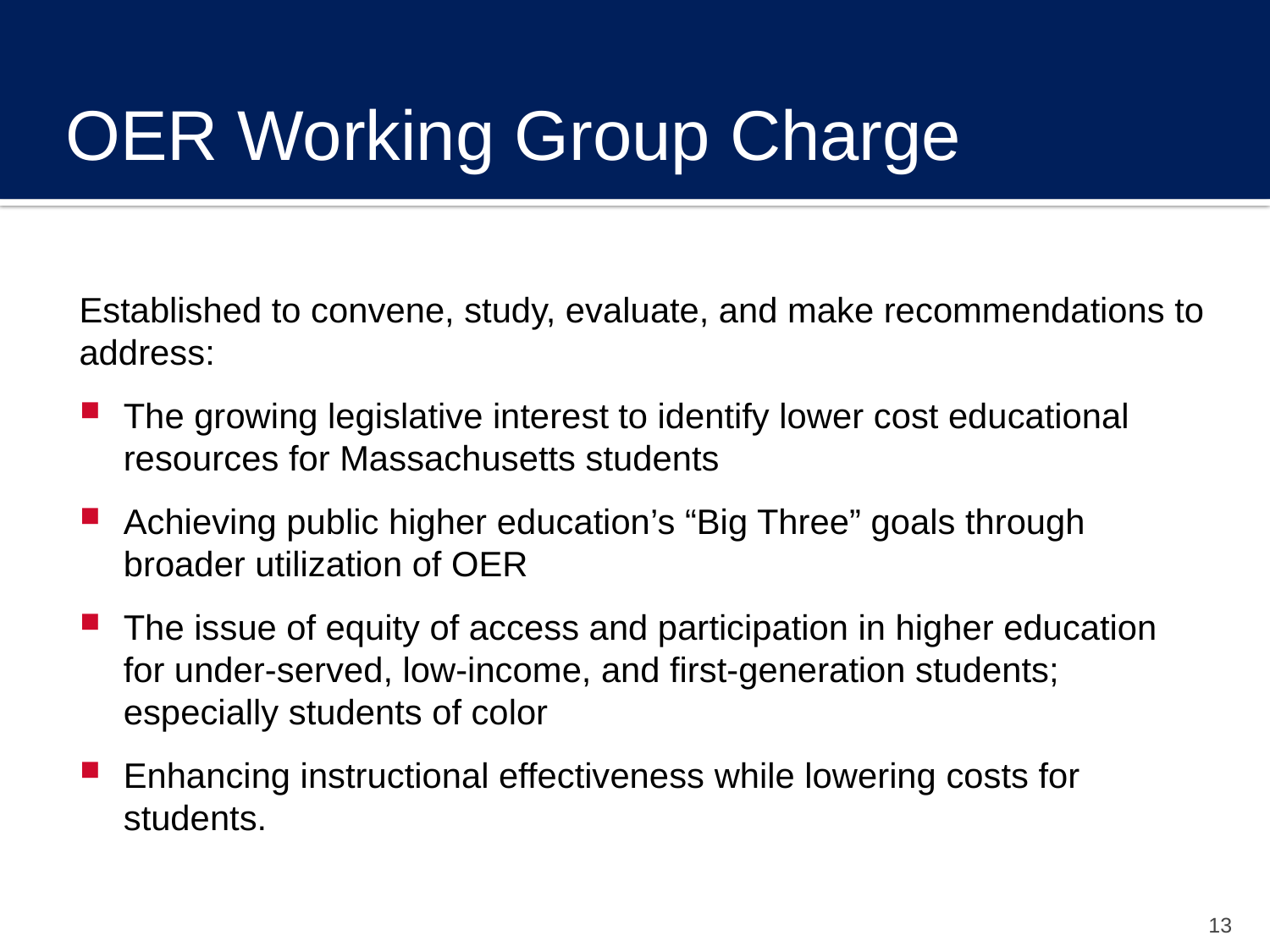

# OER Working Group Charge

Established to convene, study, evaluate, and make recommendations to address:
The growing legislative interest to identify lower cost educational resources for Massachusetts students
Achieving public higher education’s “Big Three” goals through broader utilization of OER
The issue of equity of access and participation in higher education for under-served, low-income, and first-generation students; especially students of color
Enhancing instructional effectiveness while lowering costs for students.